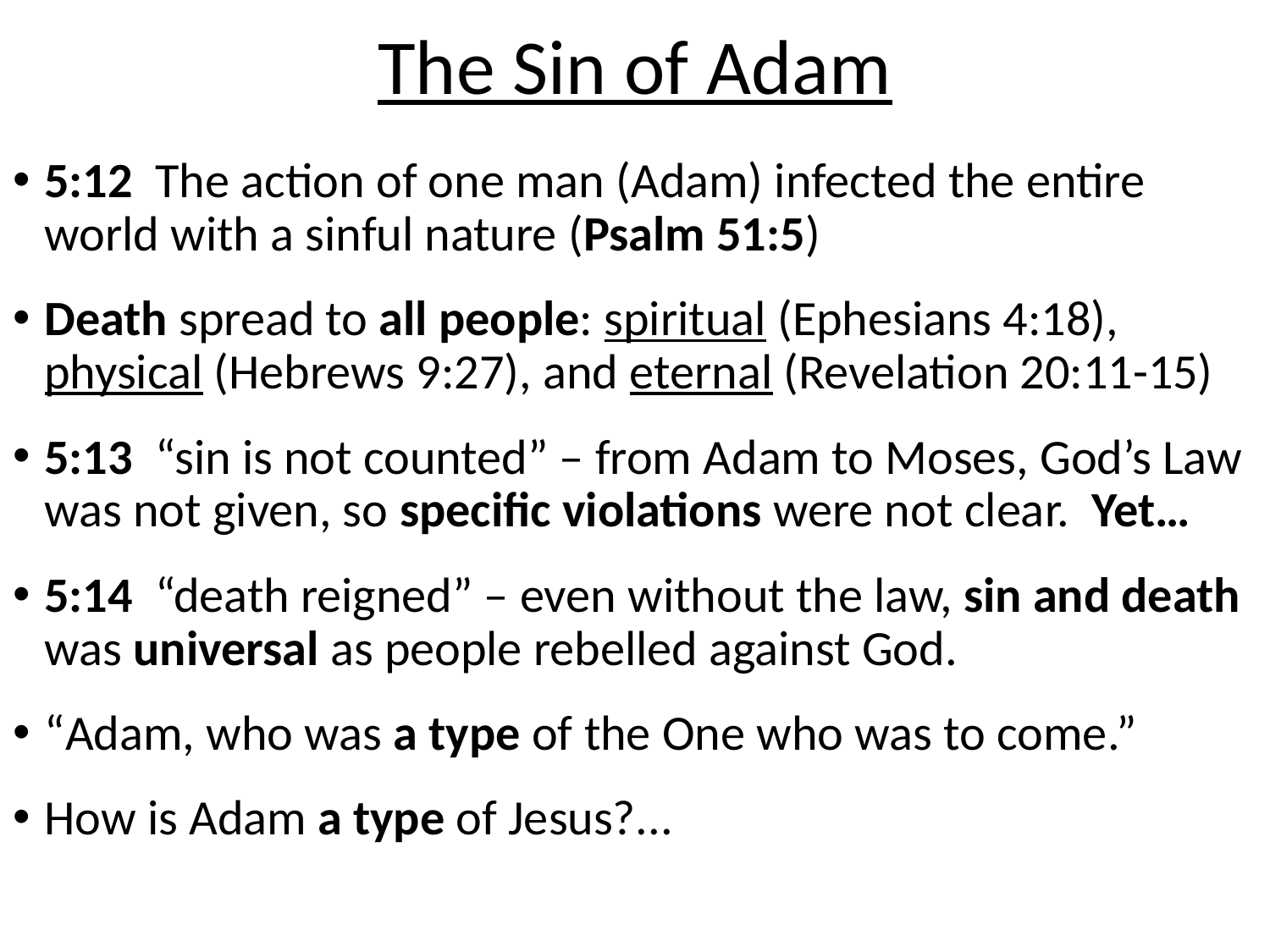

# The Sin of Adam
5:12  The action of one man (Adam) infected the entire world with a sinful nature (Psalm 51:5)
Death spread to all people: spiritual (Ephesians 4:18), physical (Hebrews 9:27), and eternal (Revelation 20:11-15)
5:13  “sin is not counted” – from Adam to Moses, God’s Law was not given, so specific violations were not clear.  Yet…
5:14  “death reigned” – even without the law, sin and death was universal as people rebelled against God.
“Adam, who was a type of the One who was to come.”
How is Adam a type of Jesus?...